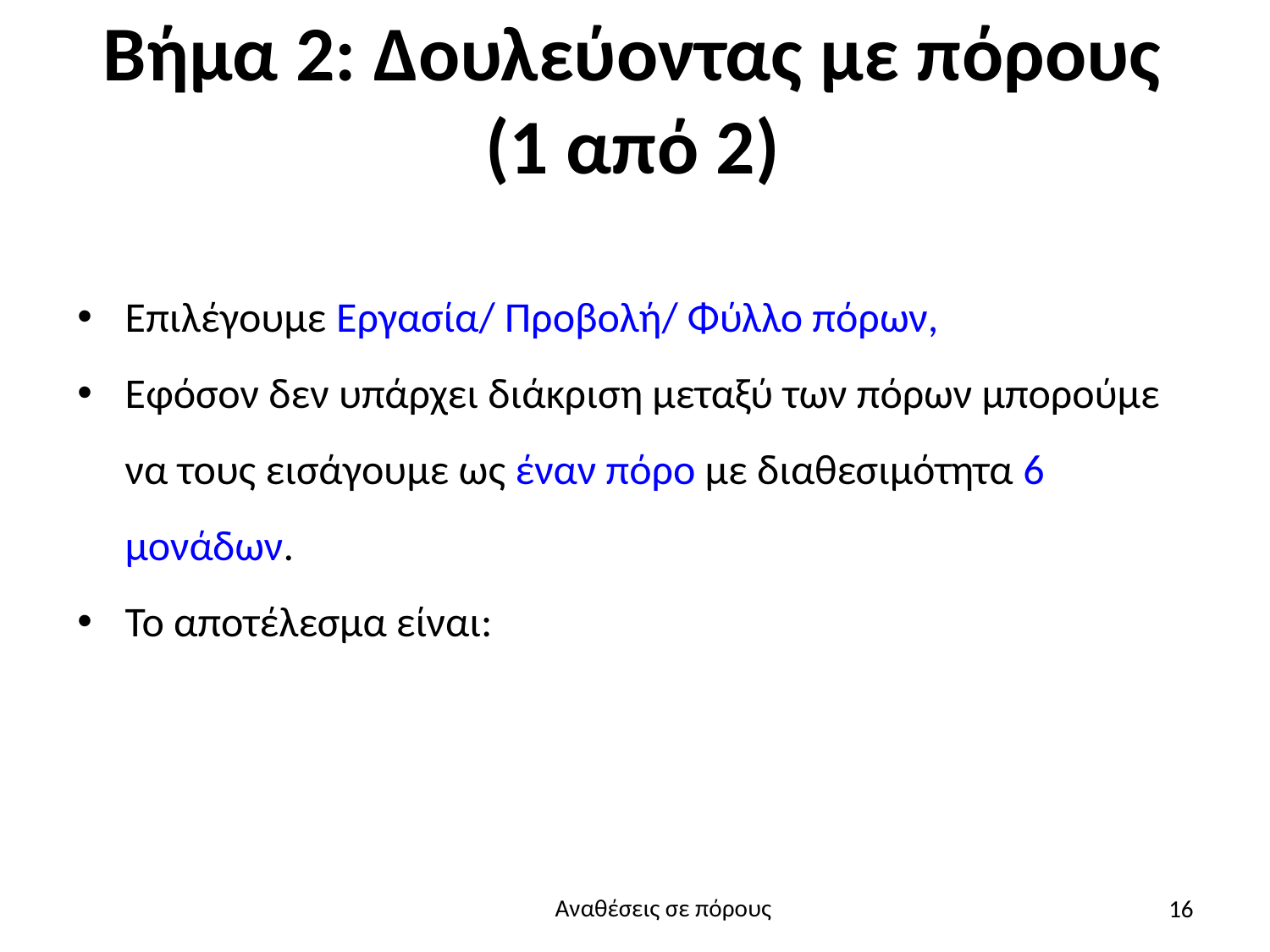

# Βήμα 2: Δουλεύοντας με πόρους (1 από 2)
Επιλέγουμε Εργασία/ Προβολή/ Φύλλο πόρων,
Εφόσον δεν υπάρχει διάκριση μεταξύ των πόρων μπορούμε να τους εισάγουμε ως έναν πόρο με διαθεσιμότητα 6 μονάδων.
Το αποτέλεσμα είναι:
16
Αναθέσεις σε πόρους